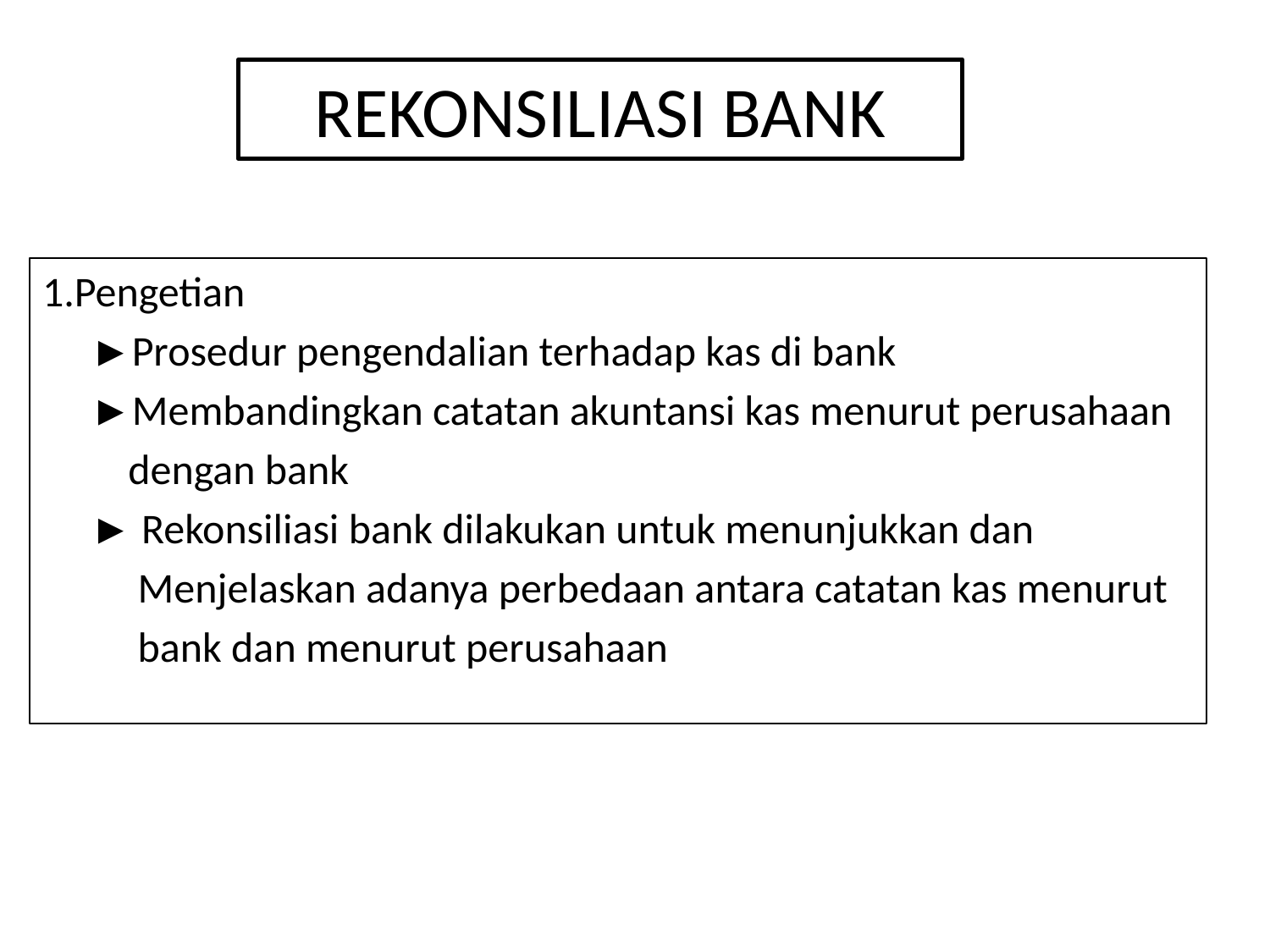

# REKONSILIASI BANK
1.Pengetian
	►Prosedur pengendalian terhadap kas di bank
     ►Membandingkan catatan akuntansi kas menurut perusahaan
         dengan bank
     ► Rekonsiliasi bank dilakukan untuk menunjukkan dan
          Menjelaskan adanya perbedaan antara catatan kas menurut
          bank dan menurut perusahaan